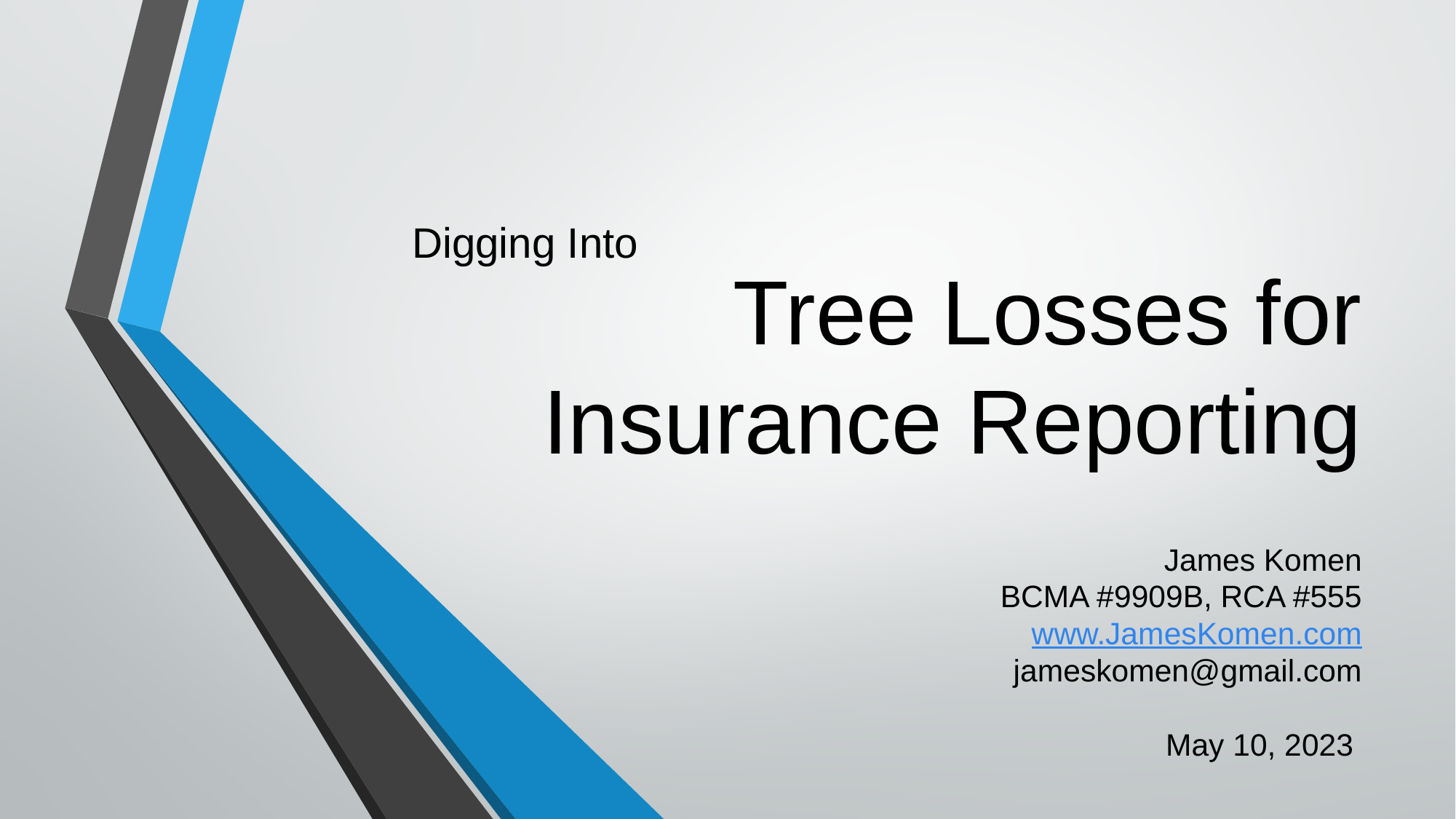

# Tree Losses for Insurance Reporting
Digging Into
James Komen
BCMA #9909B, RCA #555
www.JamesKomen.com
jameskomen@gmail.com

May 10, 2023